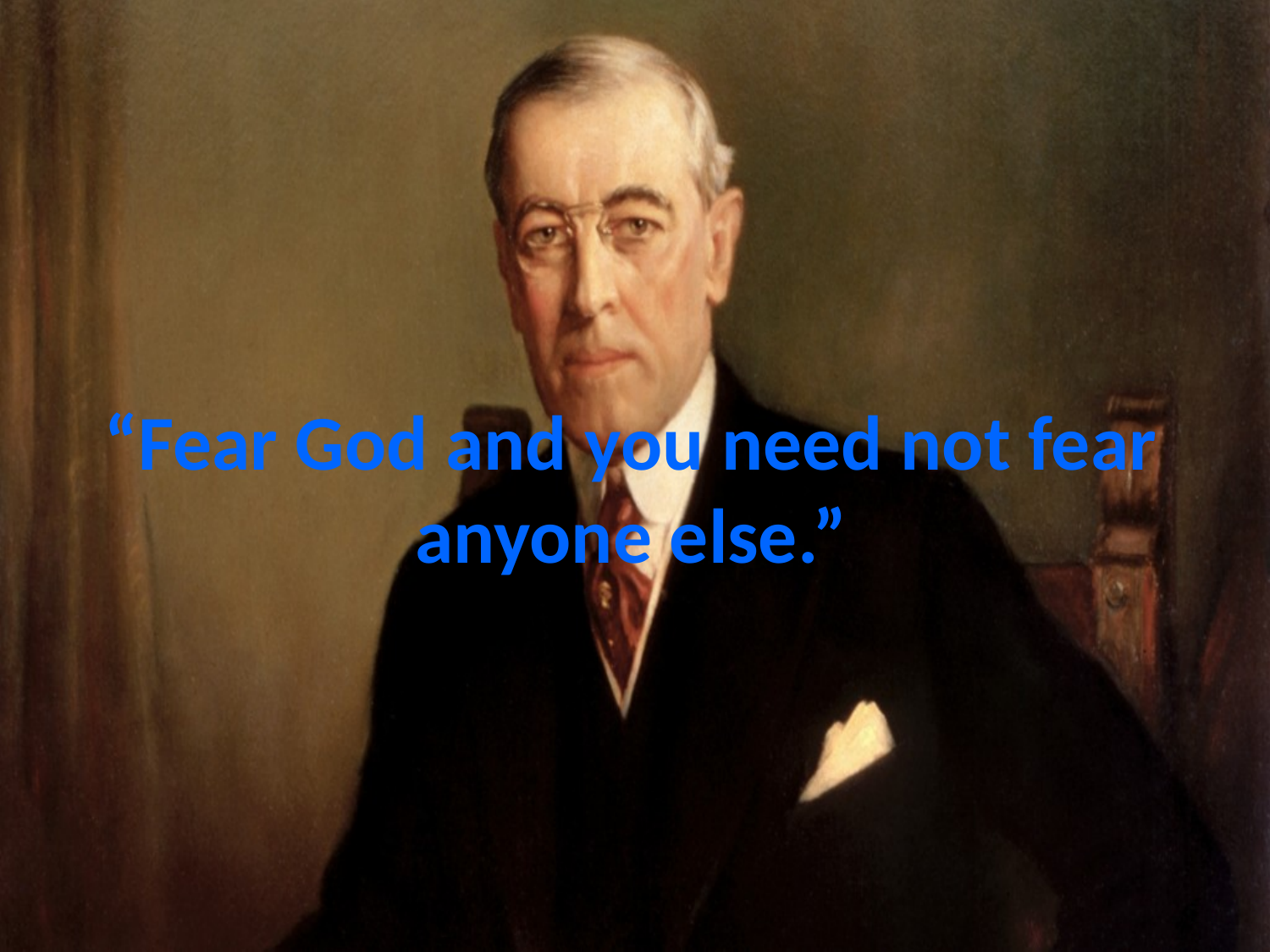

# “Fear God and you need not fear anyone else.”